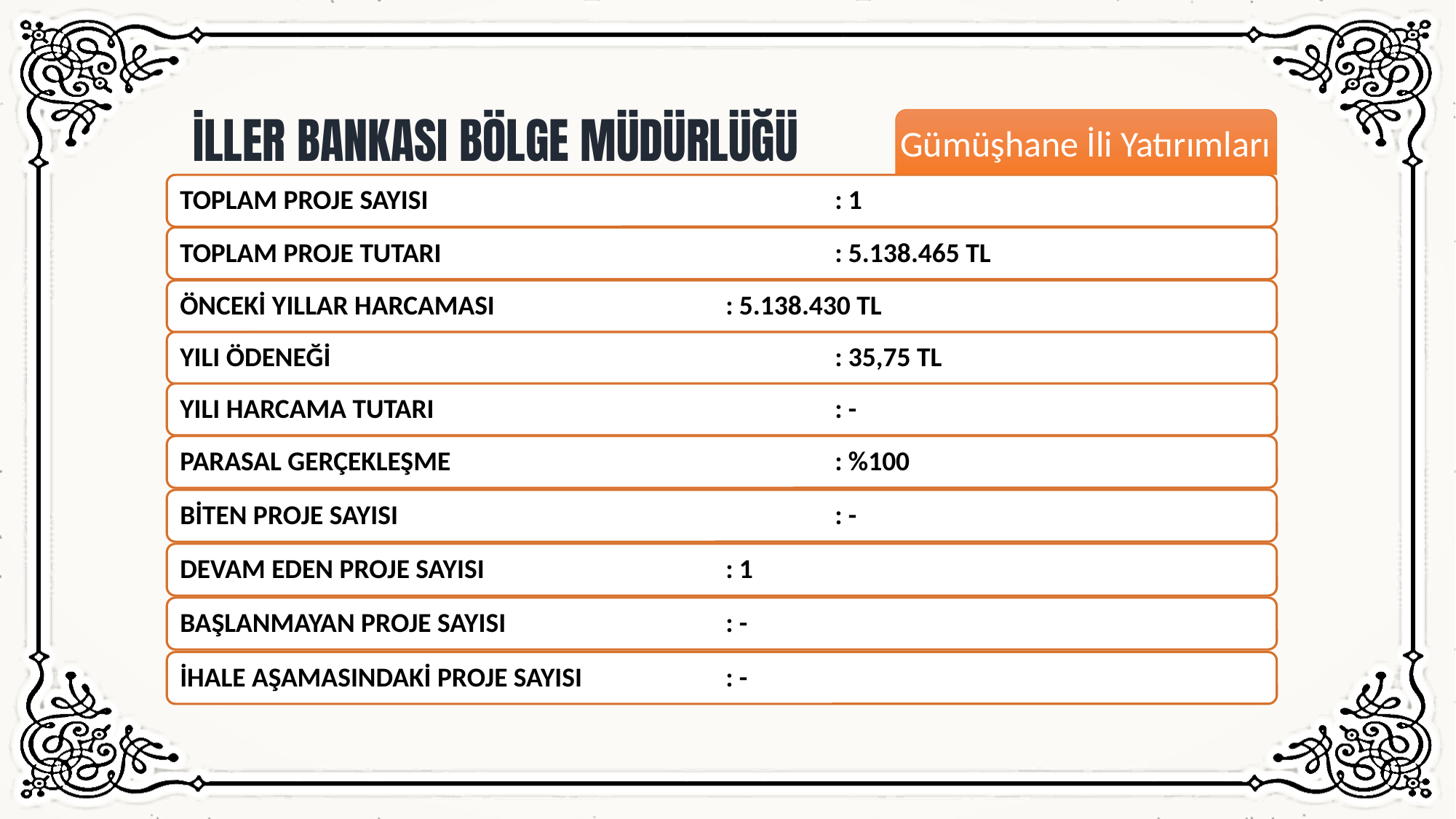

İLLER BANKASI BÖLGE MÜDÜRLÜĞÜ

Gümüşhane İli Yatırımları
TOPLAM PROJE SAYISI				: 1
TOPLAM PROJE TUTARI				: 5.138.465 TL
ÖNCEKİ YILLAR HARCAMASI			: 5.138.430 TL
YILI ÖDENEĞİ					: 35,75 TL
YILI HARCAMA TUTARI				: -
PARASAL GERÇEKLEŞME				: %100
BİTEN PROJE SAYISI				: -
DEVAM EDEN PROJE SAYISI			: 1
BAŞLANMAYAN PROJE SAYISI			: -
İHALE AŞAMASINDAKİ PROJE SAYISI		: -